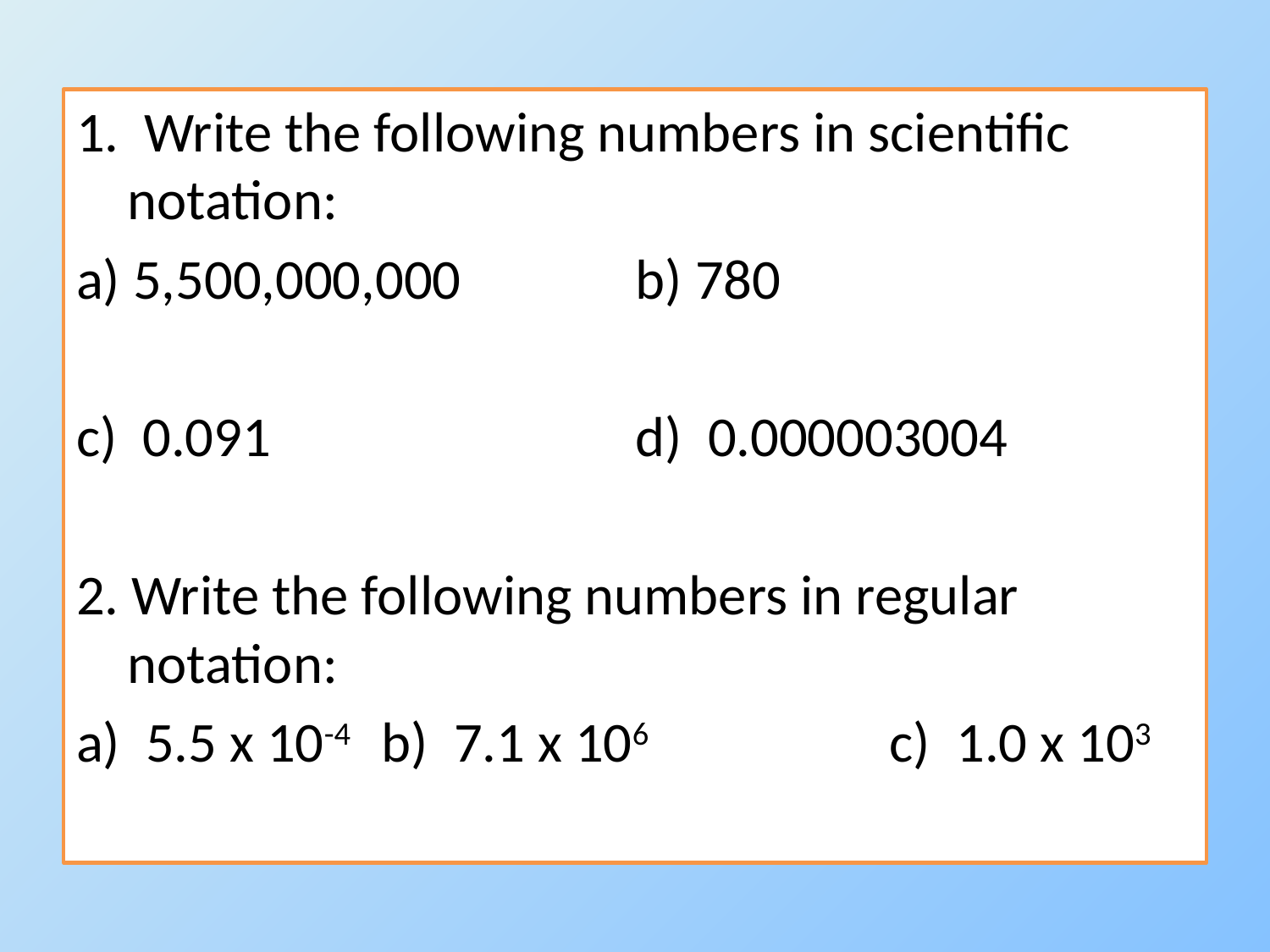

1.  Write the following numbers in scientific notation:
a) 5,500,000,000		b) 780

c)  0.091			d)  0.000003004

2. Write the following numbers in regular notation:
a)  5.5 x 10-4	b)  7.1 x 106		c)  1.0 x 103